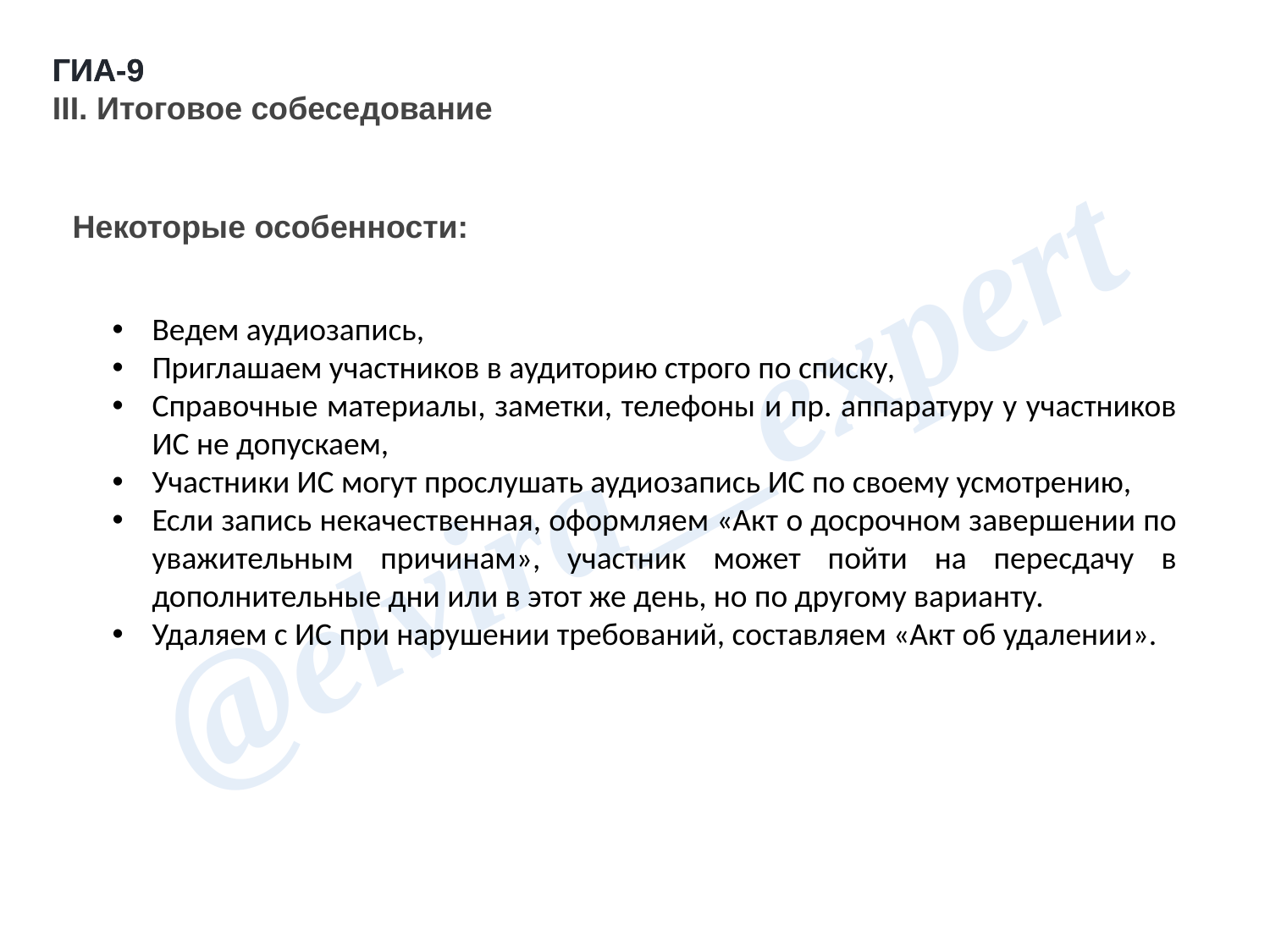

ГИА-9
ГИА-9
III. Итоговое собеседование
Некоторые особенности:
Ведем аудиозапись,
Приглашаем участников в аудиторию строго по списку,
Справочные материалы, заметки, телефоны и пр. аппаратуру у участников ИС не допускаем,
Участники ИС могут прослушать аудиозапись ИС по своему усмотрению,
Если запись некачественная, оформляем «Акт о досрочном завершении по уважительным причинам», участник может пойти на пересдачу в дополнительные дни или в этот же день, но по другому варианту.
Удаляем с ИС при нарушении требований, составляем «Акт об удалении».